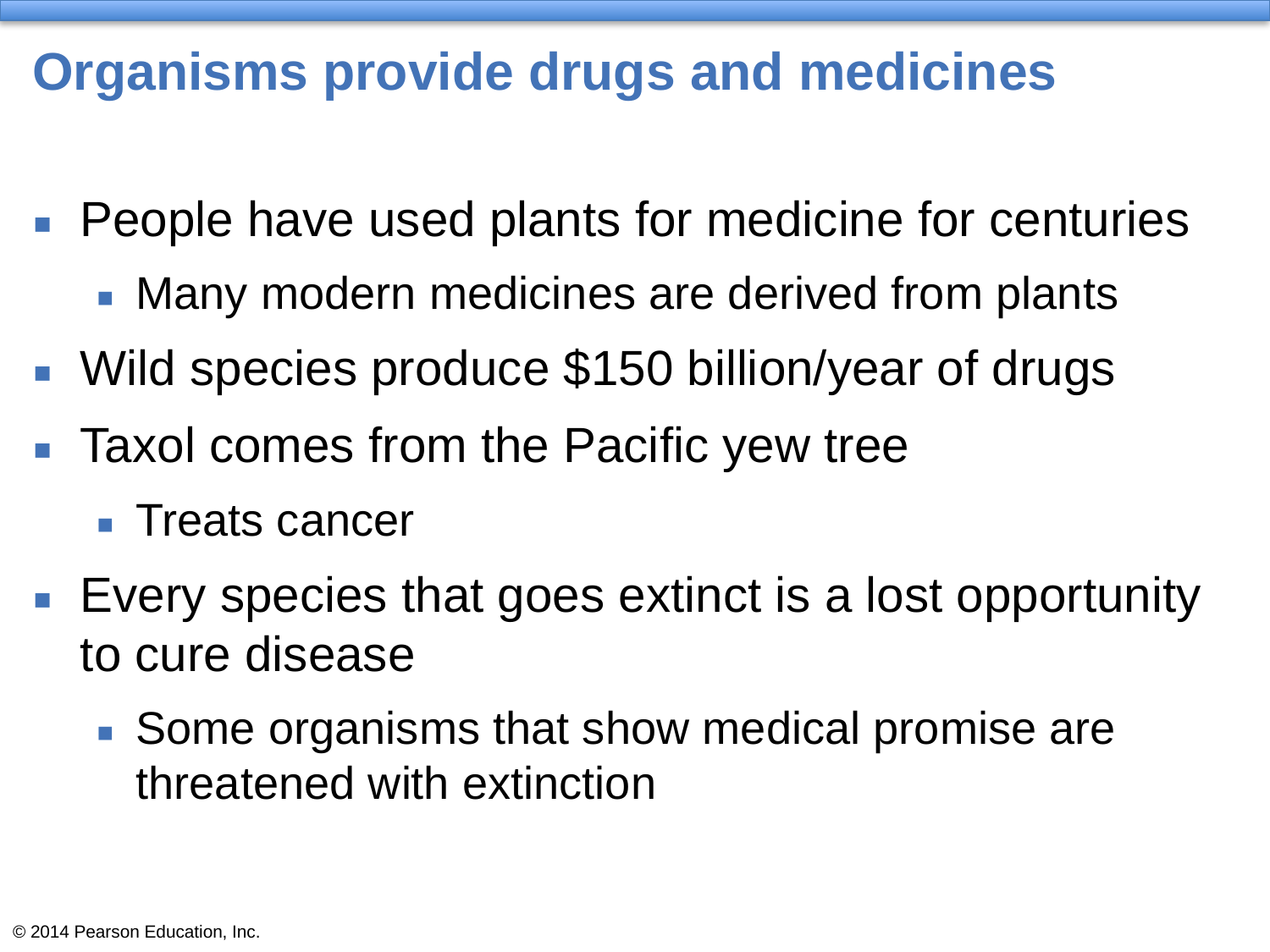

# Organisms provide drugs and medicines
People have used plants for medicine for centuries
Many modern medicines are derived from plants
Wild species produce $150 billion/year of drugs
Taxol comes from the Pacific yew tree
Treats cancer
Every species that goes extinct is a lost opportunity to cure disease
Some organisms that show medical promise are threatened with extinction